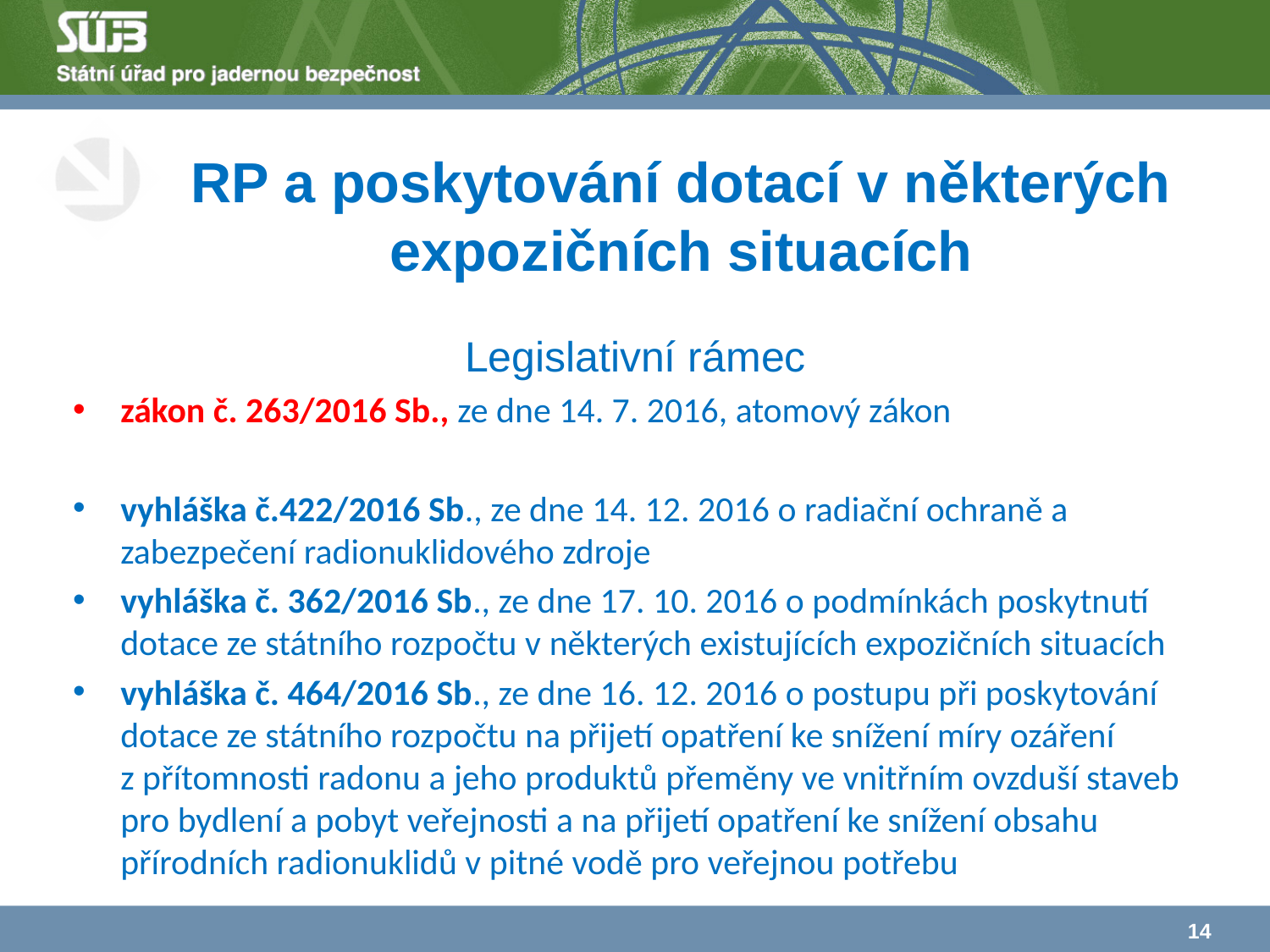

# RP a poskytování dotací v některých expozičních situacích
Legislativní rámec
zákon č. 263/2016 Sb., ze dne 14. 7. 2016, atomový zákon

vyhláška č.422/2016 Sb., ze dne 14. 12. 2016 o radiační ochraně a zabezpečení radionuklidového zdroje
vyhláška č. 362/2016 Sb., ze dne 17. 10. 2016 o podmínkách poskytnutí dotace ze státního rozpočtu v některých existujících expozičních situacích
vyhláška č. 464/2016 Sb., ze dne 16. 12. 2016 o postupu při poskytování dotace ze státního rozpočtu na přijetí opatření ke snížení míry ozáření z přítomnosti radonu a jeho produktů přeměny ve vnitřním ovzduší staveb pro bydlení a pobyt veřejnosti a na přijetí opatření ke snížení obsahu přírodních radionuklidů v pitné vodě pro veřejnou potřebu

14